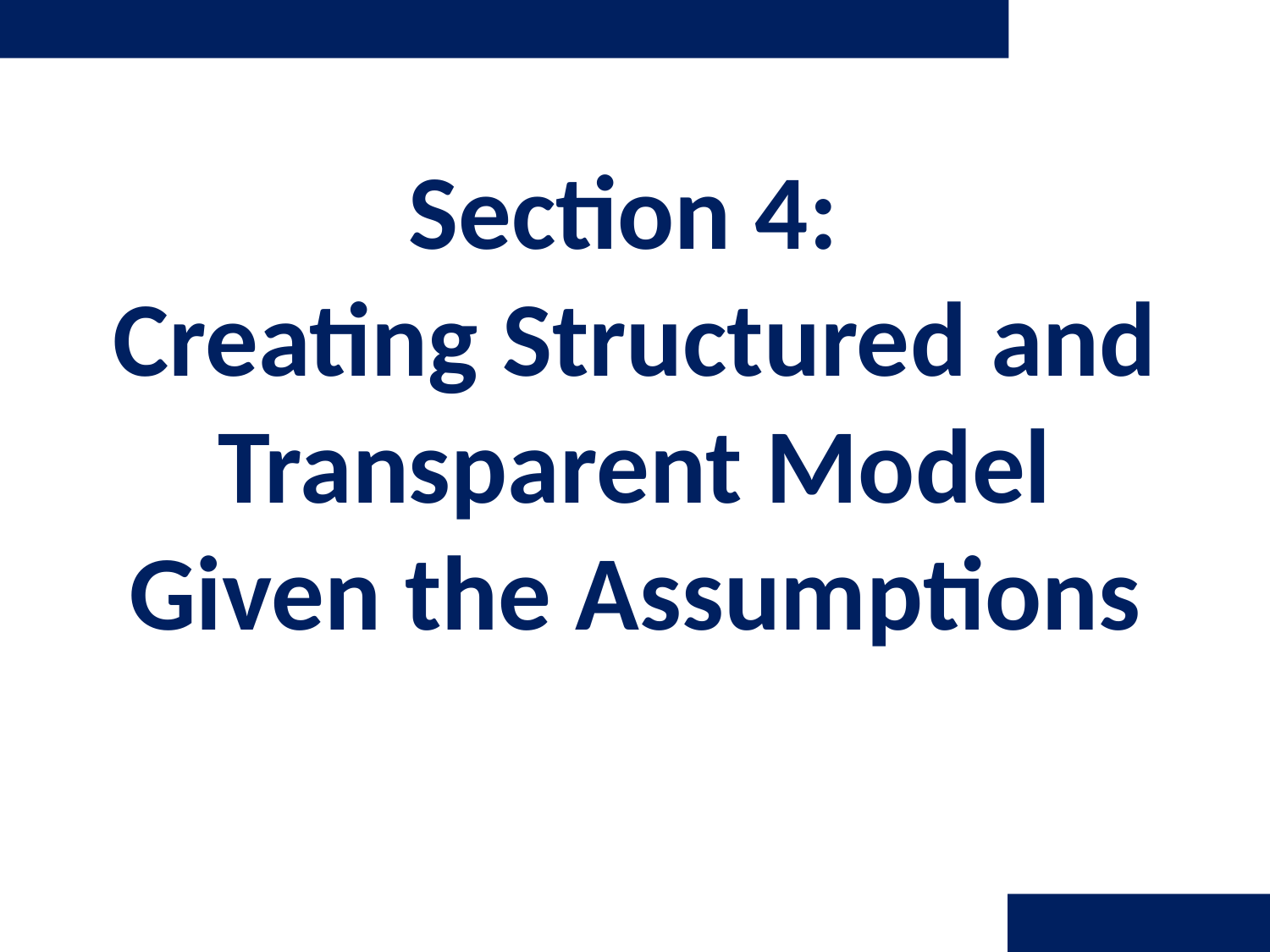

# Section 4: Creating Structured and Transparent Model Given the Assumptions